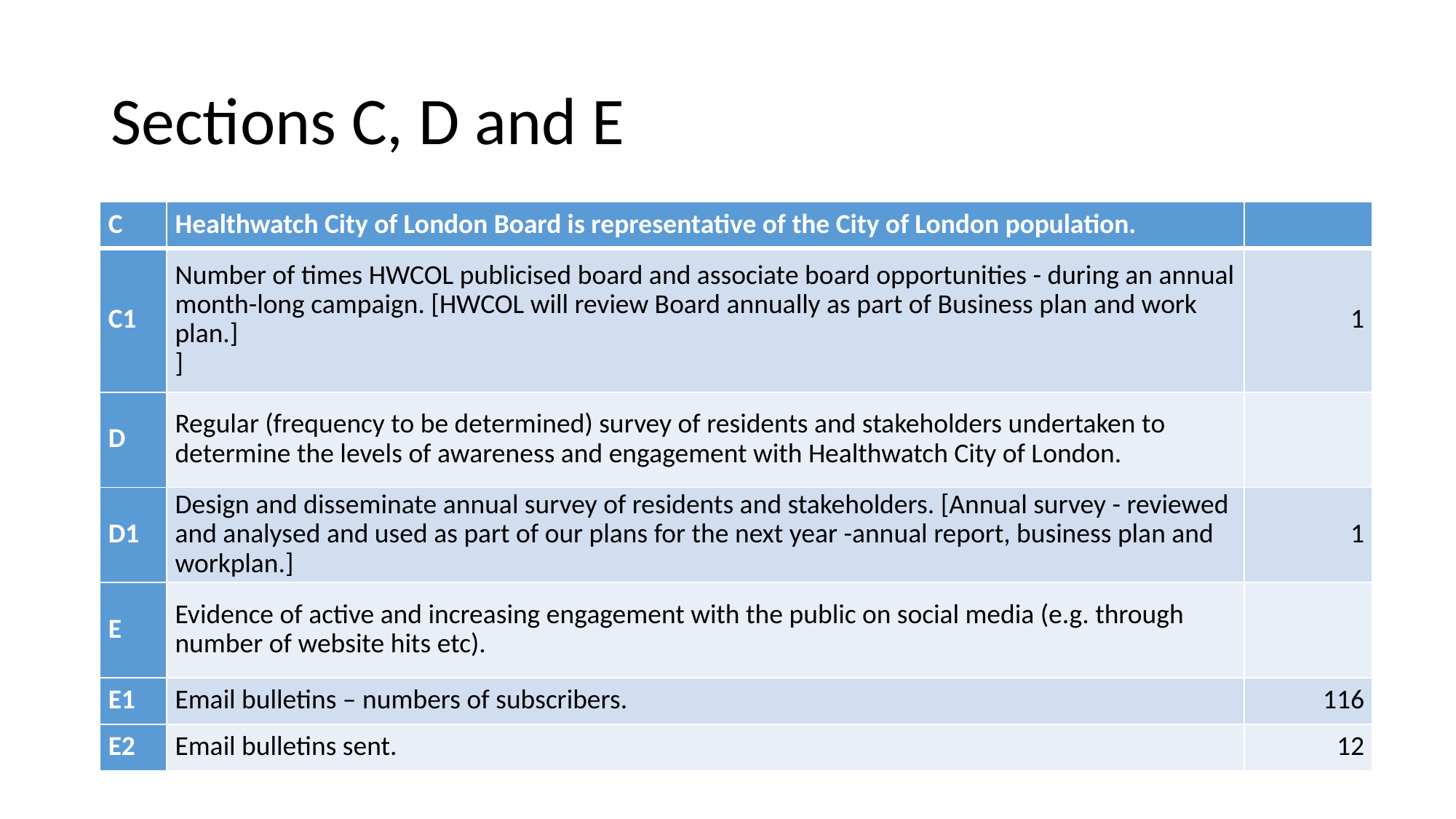

# Sections C, D and E
| C | Healthwatch City of London Board is representative of the City of London population. |  |
| --- | --- | --- |
| C1 | Number of times HWCOL publicised board and associate board opportunities - during an annual month-long campaign. [HWCOL will review Board annually as part of Business plan and work plan.] ] | 1 |
| D | Regular (frequency to be determined) survey of residents and stakeholders undertaken to determine the levels of awareness and engagement with Healthwatch City of London. |  |
| D1 | Design and disseminate annual survey of residents and stakeholders. [Annual survey - reviewed and analysed and used as part of our plans for the next year -annual report, business plan and workplan.] | 1 |
| E | Evidence of active and increasing engagement with the public on social media (e.g. through number of website hits etc). |  |
| E1 | Email bulletins – numbers of subscribers. | 116 |
| E2 | Email bulletins sent. | 12 |